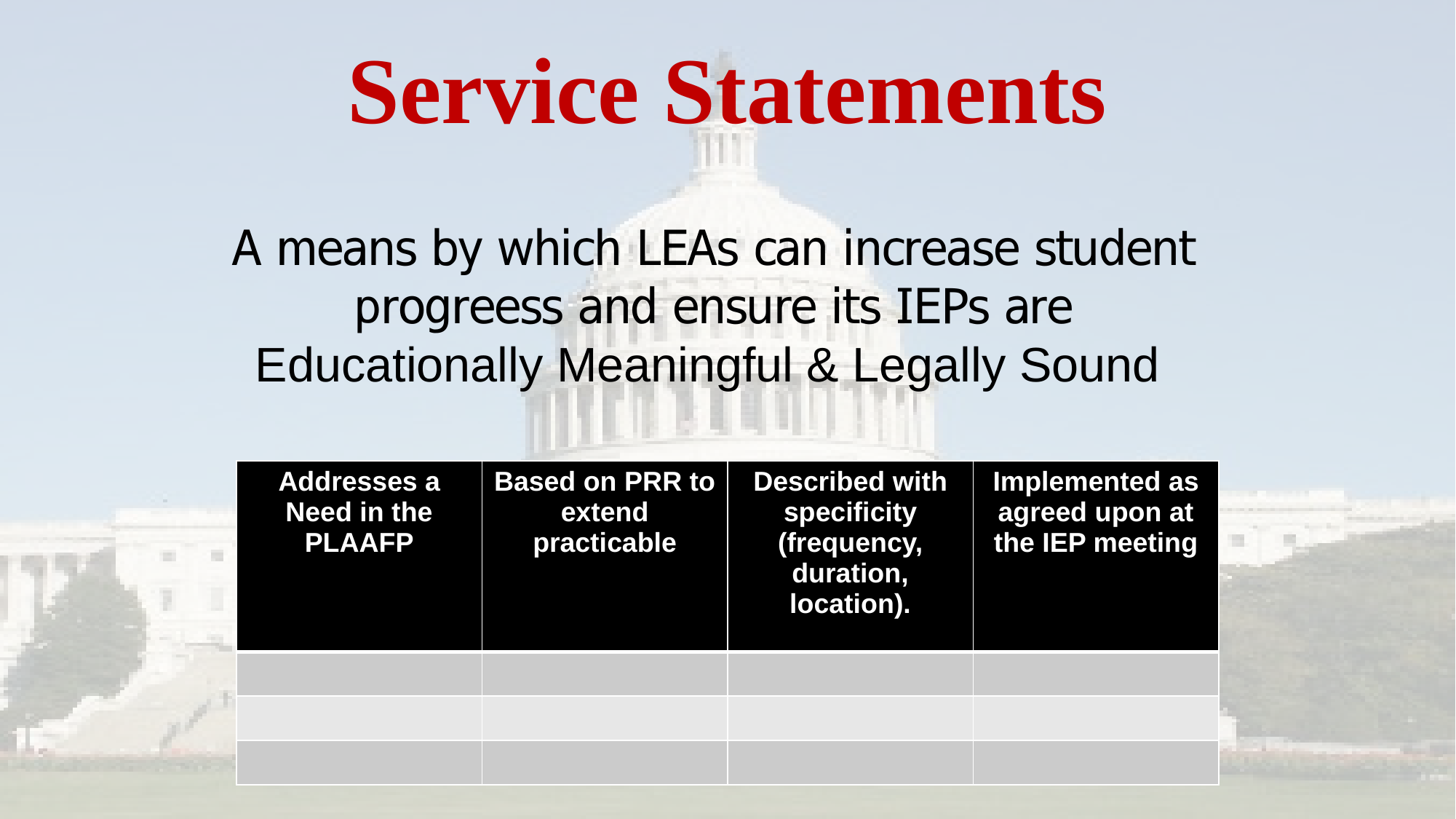

# Service Statements
A means by which LEAs can increase student progreess and ensure its IEPs are Educationally Meaningful & Legally Sound
| Addresses a Need in the PLAAFP | Based on PRR to extend practicable | Described with specificity (frequency, duration, location). | Implemented as agreed upon at the IEP meeting |
| --- | --- | --- | --- |
|  |  |  |  |
|  |  |  |  |
|  |  |  |  |